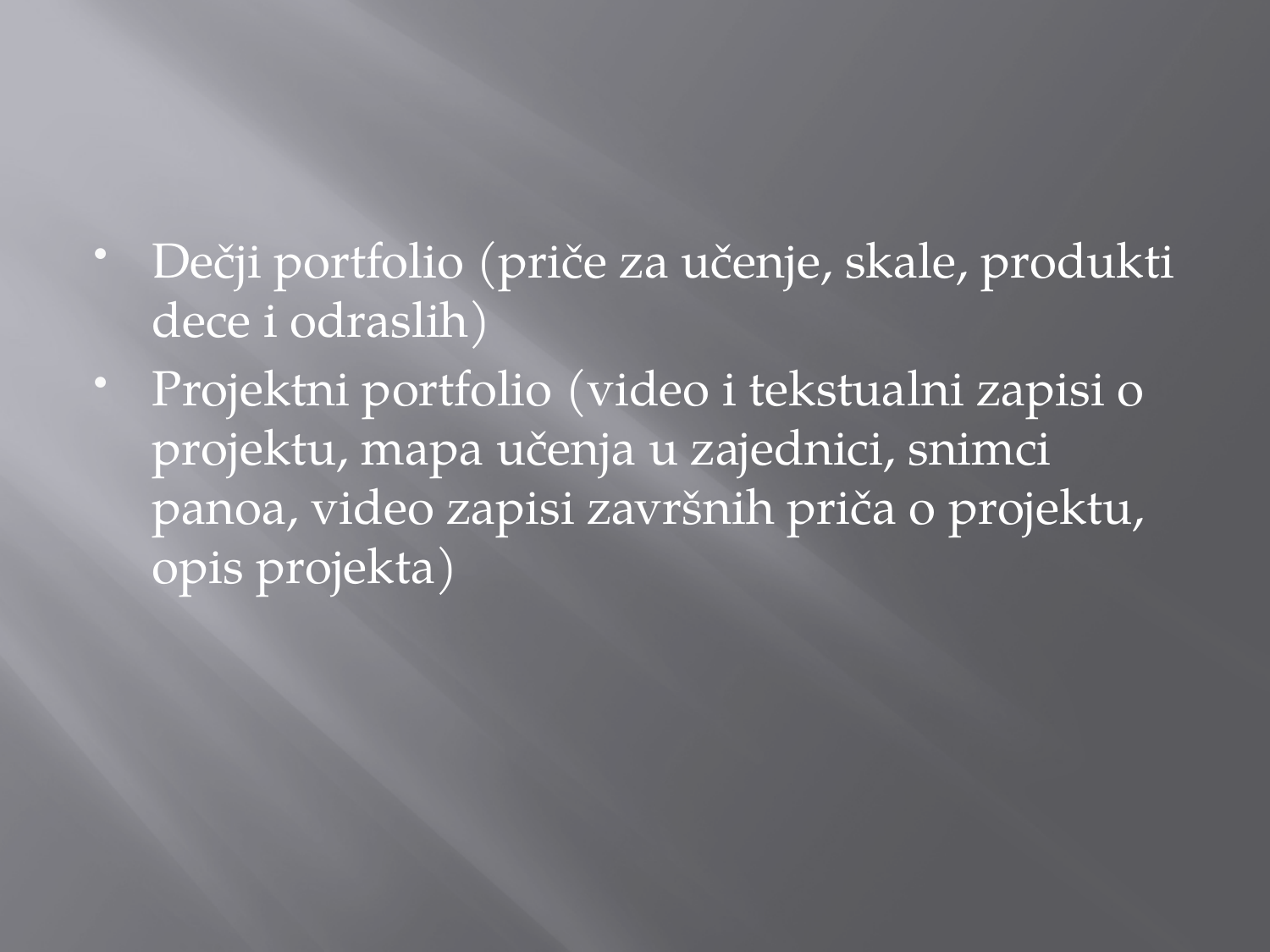

Dečji portfolio (priče za učenje, skale, produkti dece i odraslih)
Projektni portfolio (video i tekstualni zapisi o projektu, mapa učenja u zajednici, snimci panoa, video zapisi završnih priča o projektu, opis projekta)